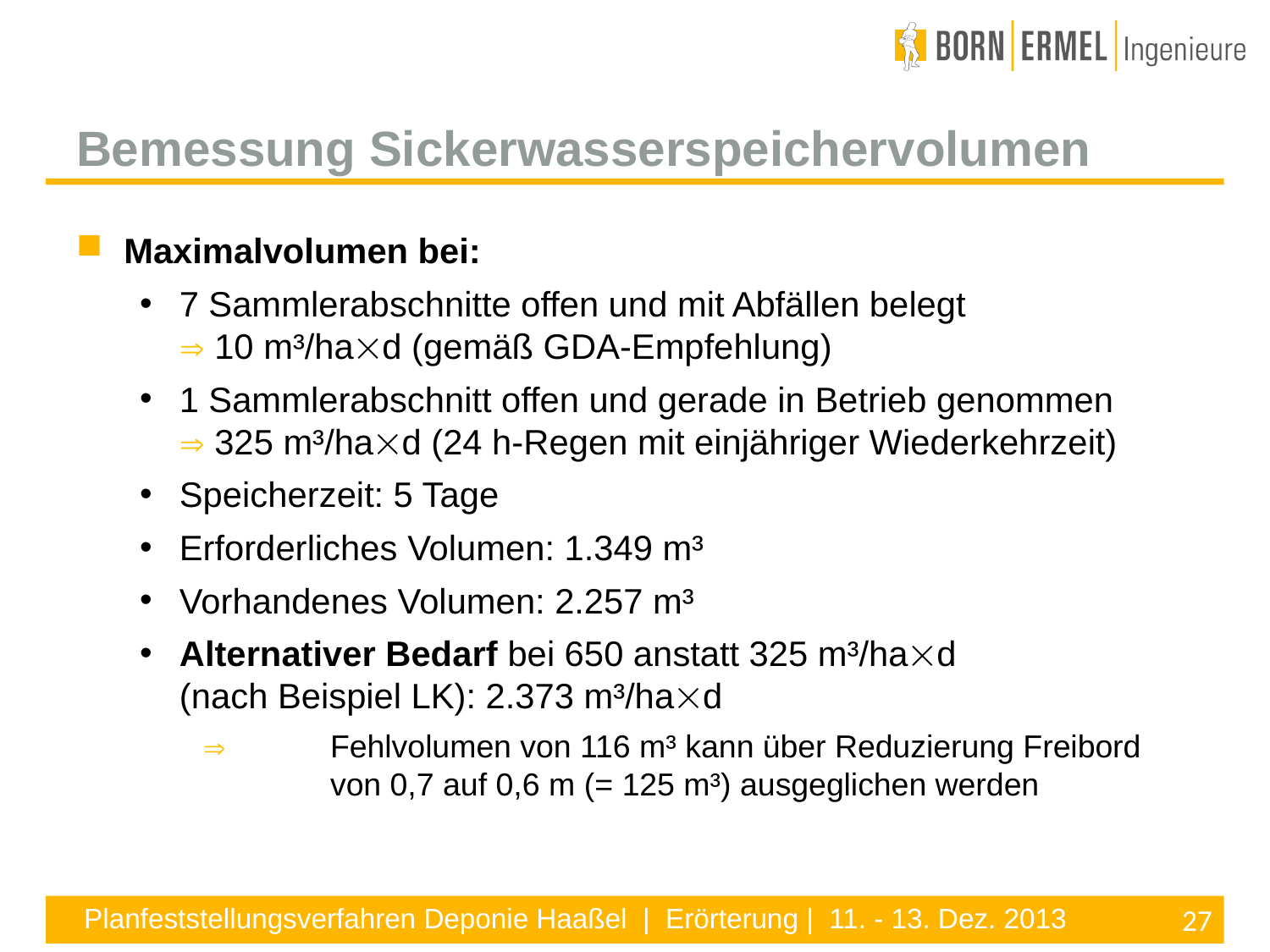

Bemessung Sickerwasserspeichervolumen
Maximalvolumen bei:
7 Sammlerabschnitte offen und mit Abfällen belegt
⇒ 10 m³/ha×d (gemäß GDA-Empfehlung)
1 Sammlerabschnitt offen und gerade in Betrieb genommen
⇒ 325 m³/ha×d (24 h-Regen mit einjähriger Wiederkehrzeit)
Speicherzeit: 5 Tage
Erforderliches Volumen: 1.349 m³
Vorhandenes Volumen: 2.257 m³
Alternativer Bedarf bei 650 anstatt 325 m³/ha×d
(nach Beispiel LK): 2.373 m³/ha×d
⇒ 	Fehlvolumen von 116 m³ kann über Reduzierung Freibord
	von 0,7 auf 0,6 m (= 125 m³) ausgeglichen werden